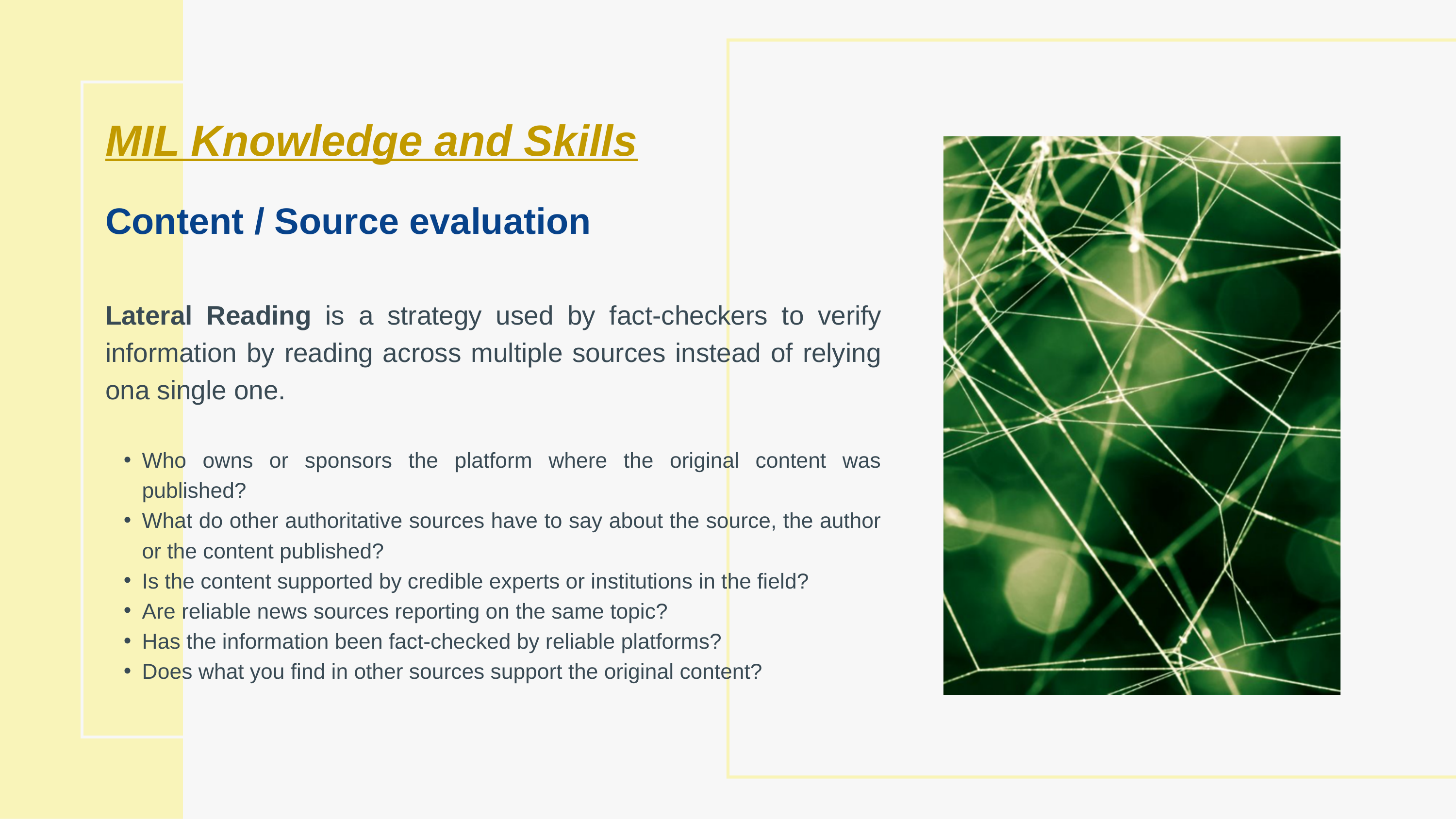

MIL Knowledge and Skills​

Content / Source evaluation​

Lateral Reading is a strategy used by fact-checkers to verify information by reading across multiple sources instead of relying ona single one.​
​
Who owns or sponsors the platform where the original content was published? ​
What do other authoritative sources have to say about the source, the author or the content published? ​
Is the content supported by credible experts or institutions in the field? ​
Are reliable news sources reporting on the same topic? ​
Has the information been fact-checked by reliable platforms? ​
Does what you find in other sources support the original content?